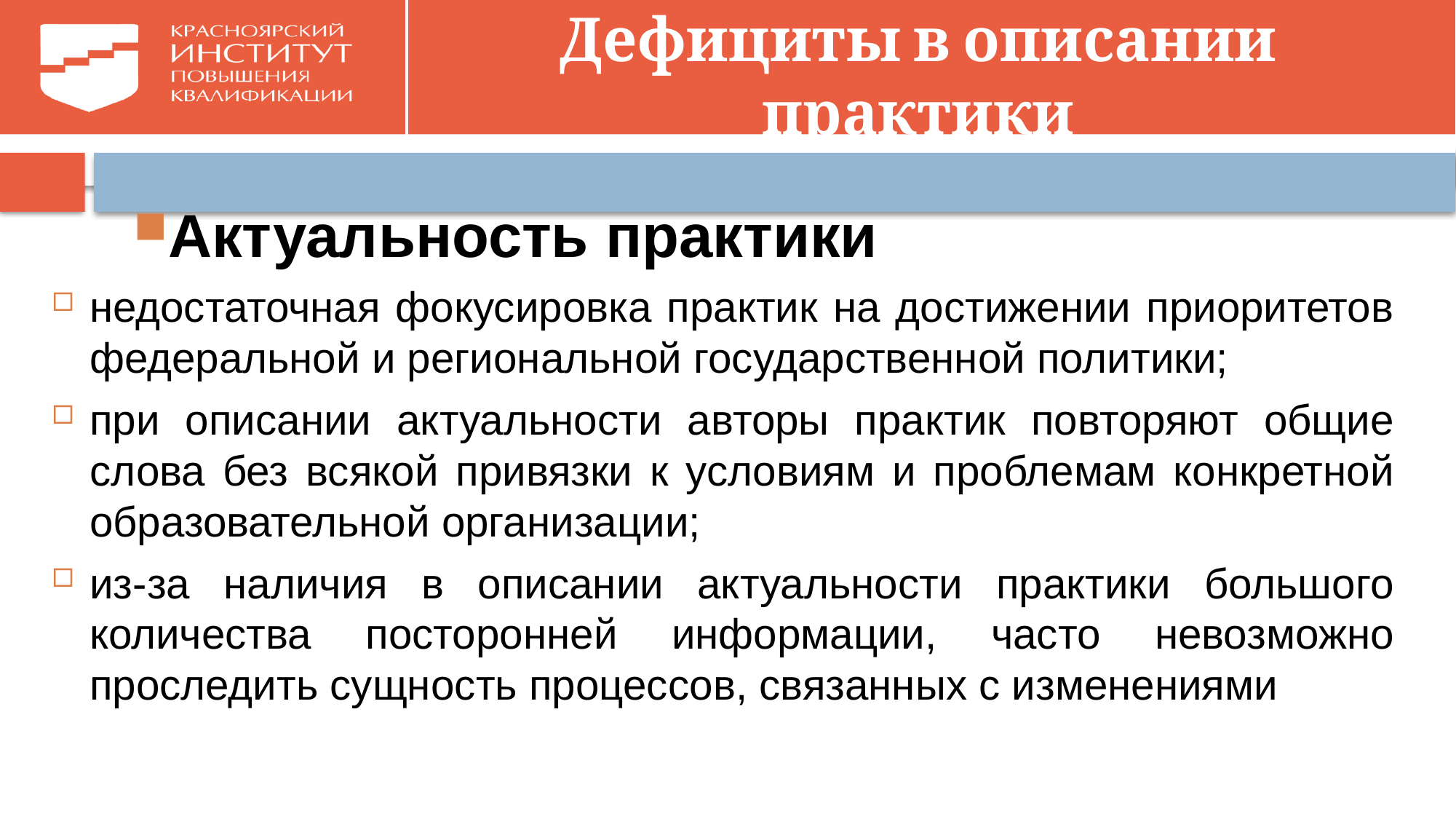

# Дефициты в описании практики
Актуальность практики
недостаточная фокусировка практик на достижении приоритетов федеральной и региональной государственной политики;
при описании актуальности авторы практик повторяют общие слова без всякой привязки к условиям и проблемам конкретной образовательной организации;
из-за наличия в описании актуальности практики большого количества посторонней информации, часто невозможно проследить сущность процессов, связанных с изменениями